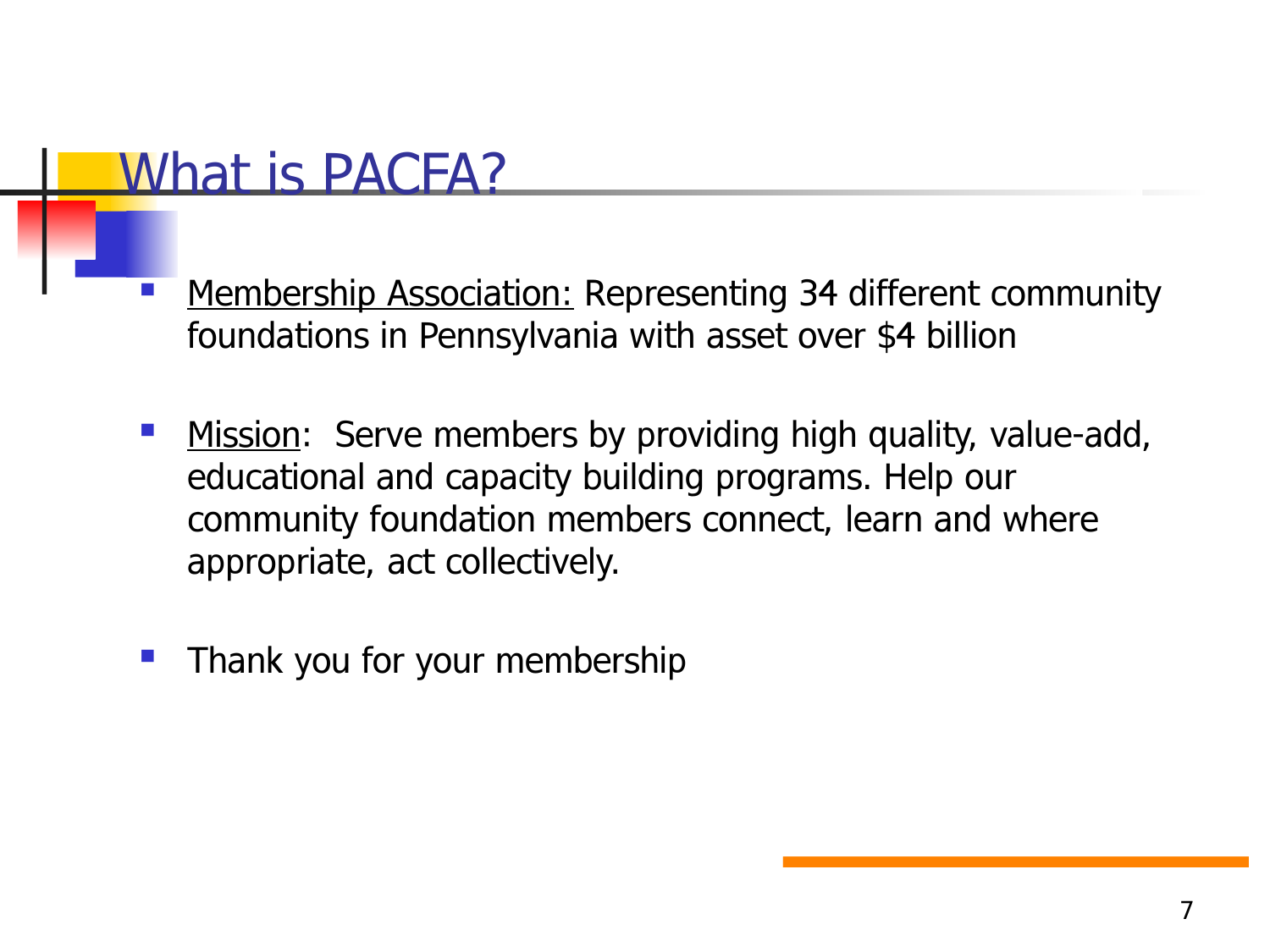

# What is PACFA?
Membership Association: Representing 34 different community foundations in Pennsylvania with asset over $4 billion

Mission:  Serve members by providing high quality, value-add, educational and capacity building programs. Help our community foundation members connect, learn and where appropriate, act collectively.

Thank you for your membership

7